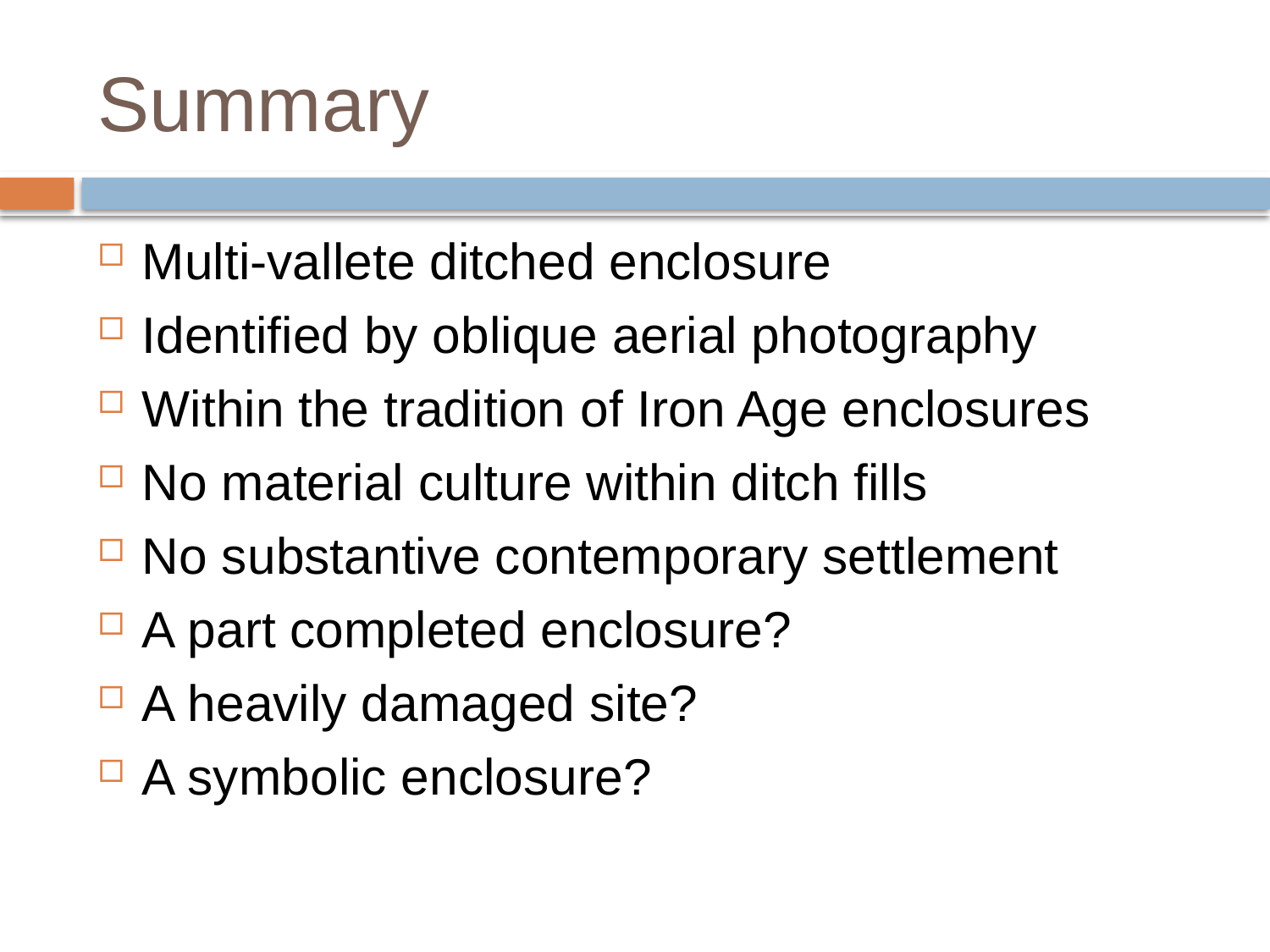

# Summary
Multi-vallete ditched enclosure
Identified by oblique aerial photography
Within the tradition of Iron Age enclosures
No material culture within ditch fills
No substantive contemporary settlement
A part completed enclosure?
A heavily damaged site?
A symbolic enclosure?